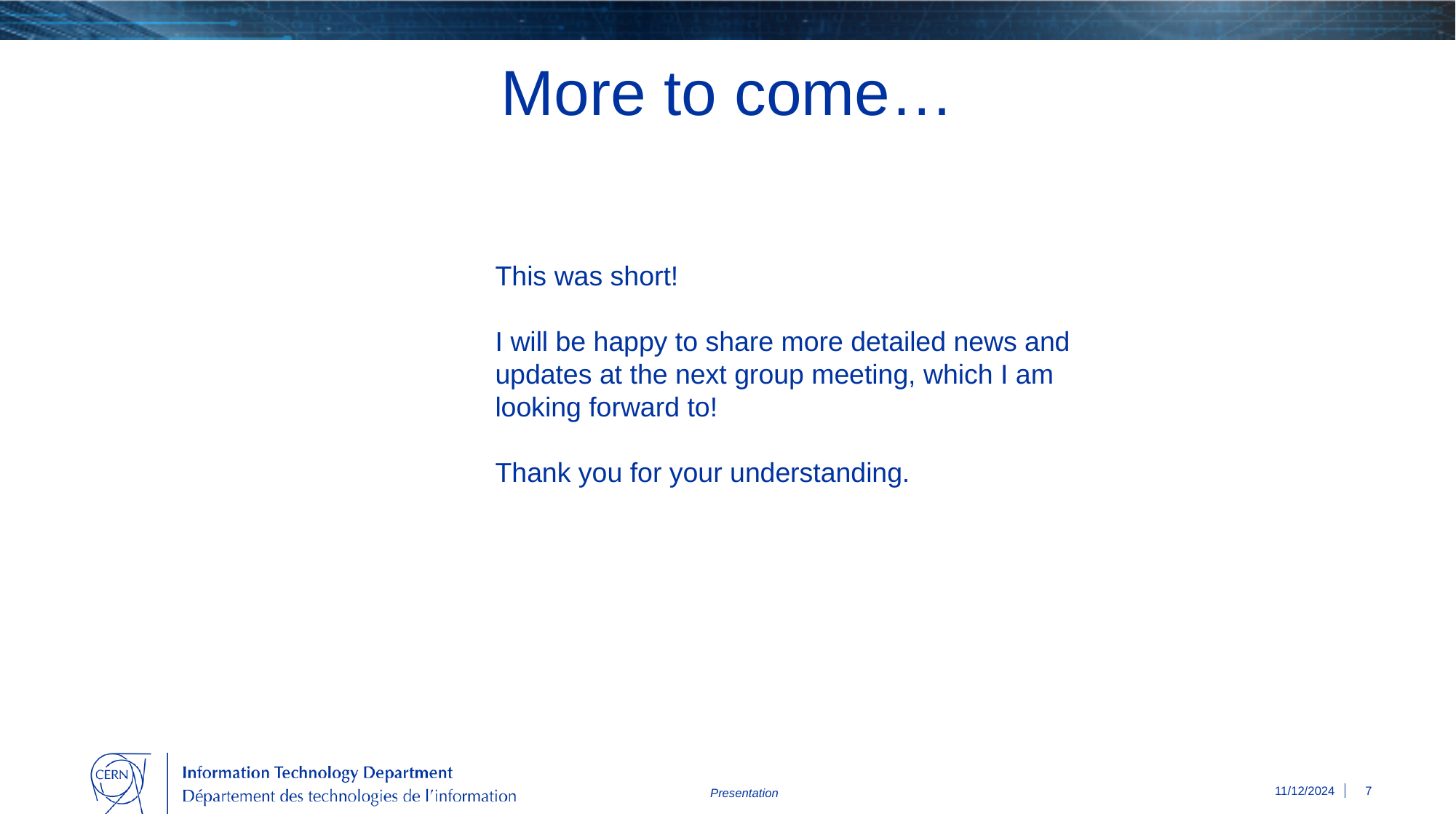

# More to come…
This was short!

I will be happy to share more detailed news and updates at the next group meeting, which I am looking forward to!

Thank you for your understanding.
7
Presentation
11/12/2024